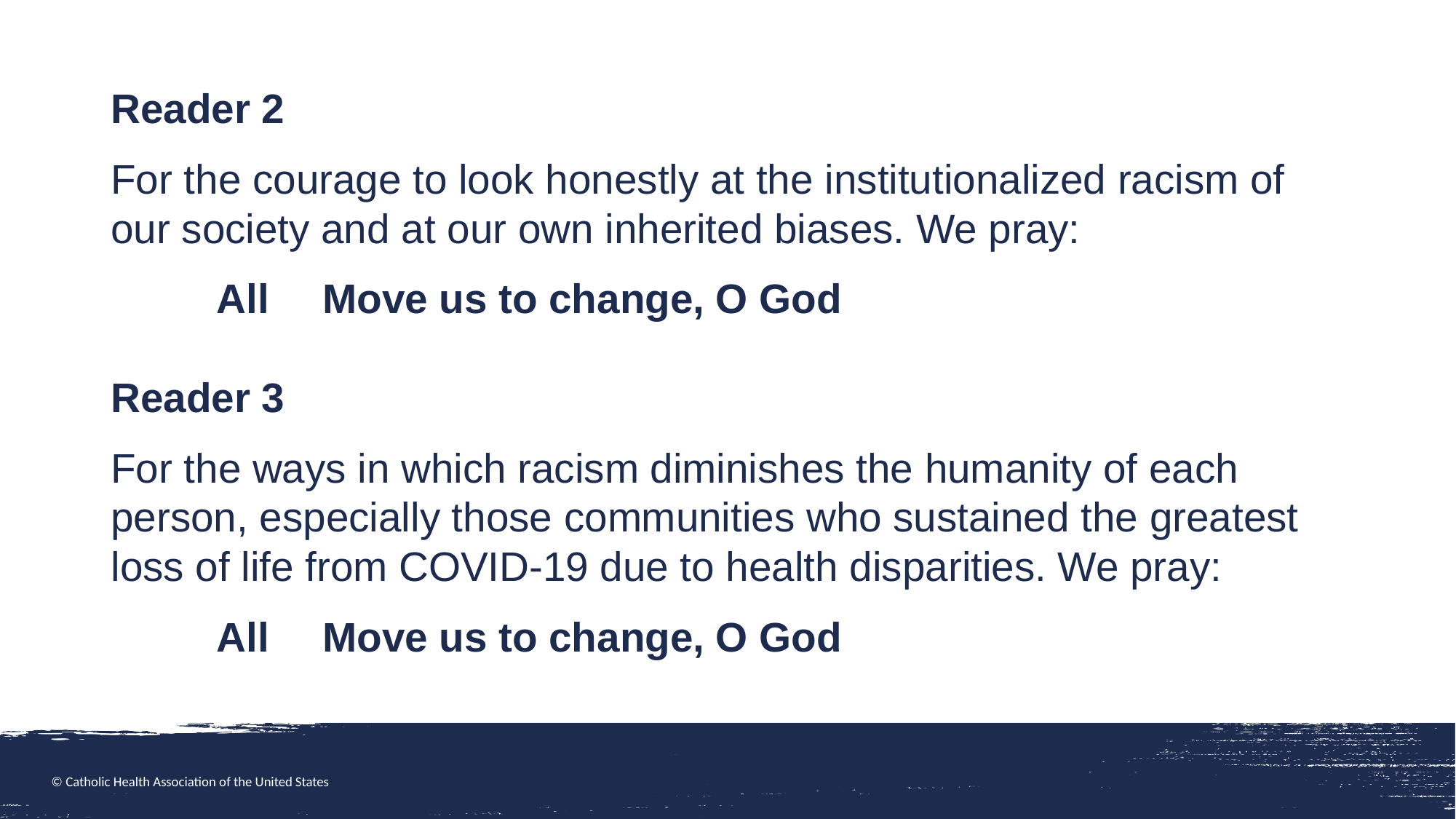

Reader 2

For the courage to look honestly at the institutionalized racism of our society and at our own inherited biases. We pray:

	All	Move us to change, O God

Reader 3

For the ways in which racism diminishes the humanity of each person, especially those communities who sustained the greatest loss of life from COVID-19 due to health disparities. We pray:

	All	Move us to change, O God

© Catholic Health Association of the United States